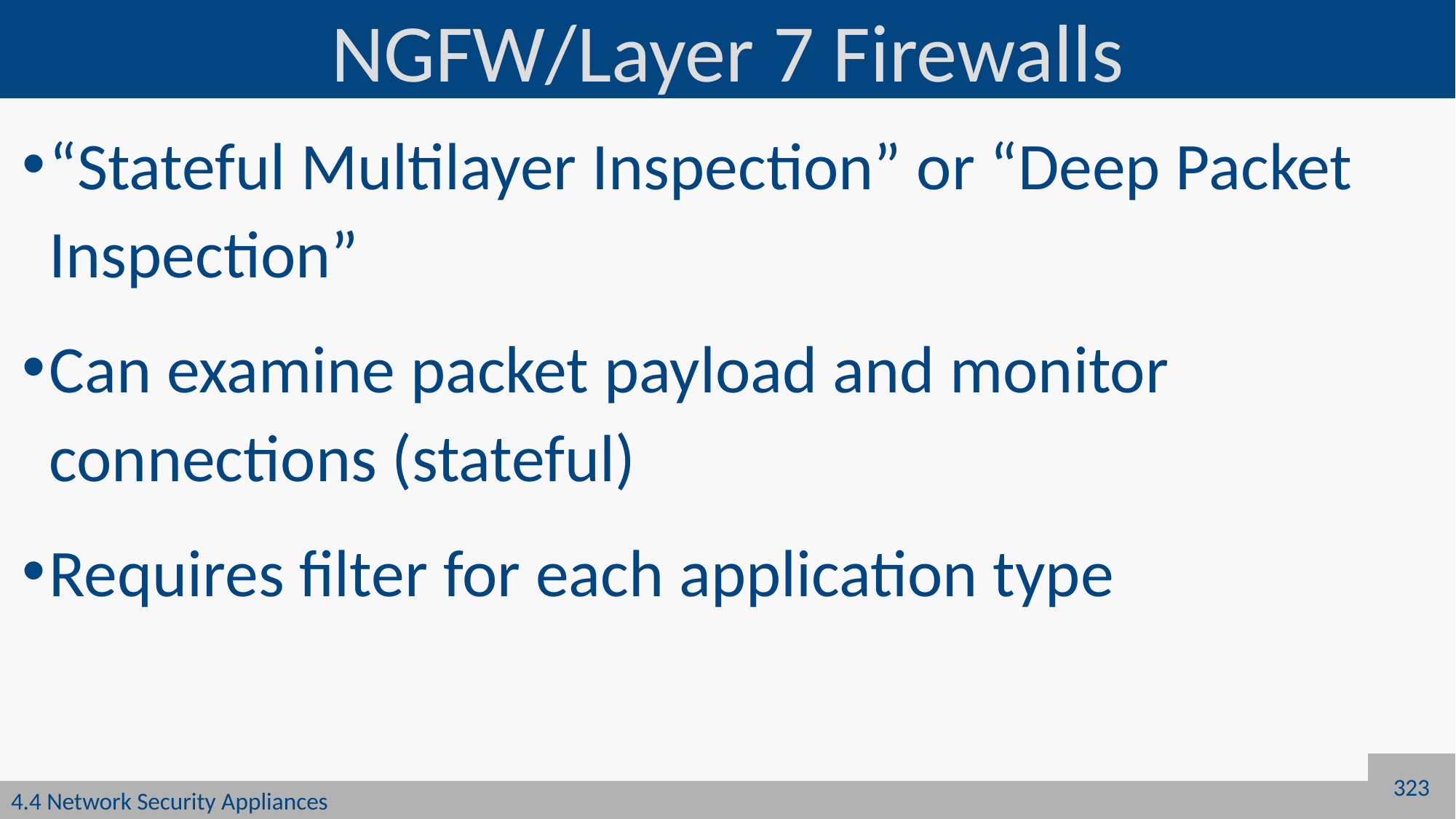

# NGFW/Layer 7 Firewalls
“Stateful Multilayer Inspection” or “Deep Packet Inspection”
Can examine packet payload and monitor connections (stateful)
Requires filter for each application type
323
4.4 Network Security Appliances